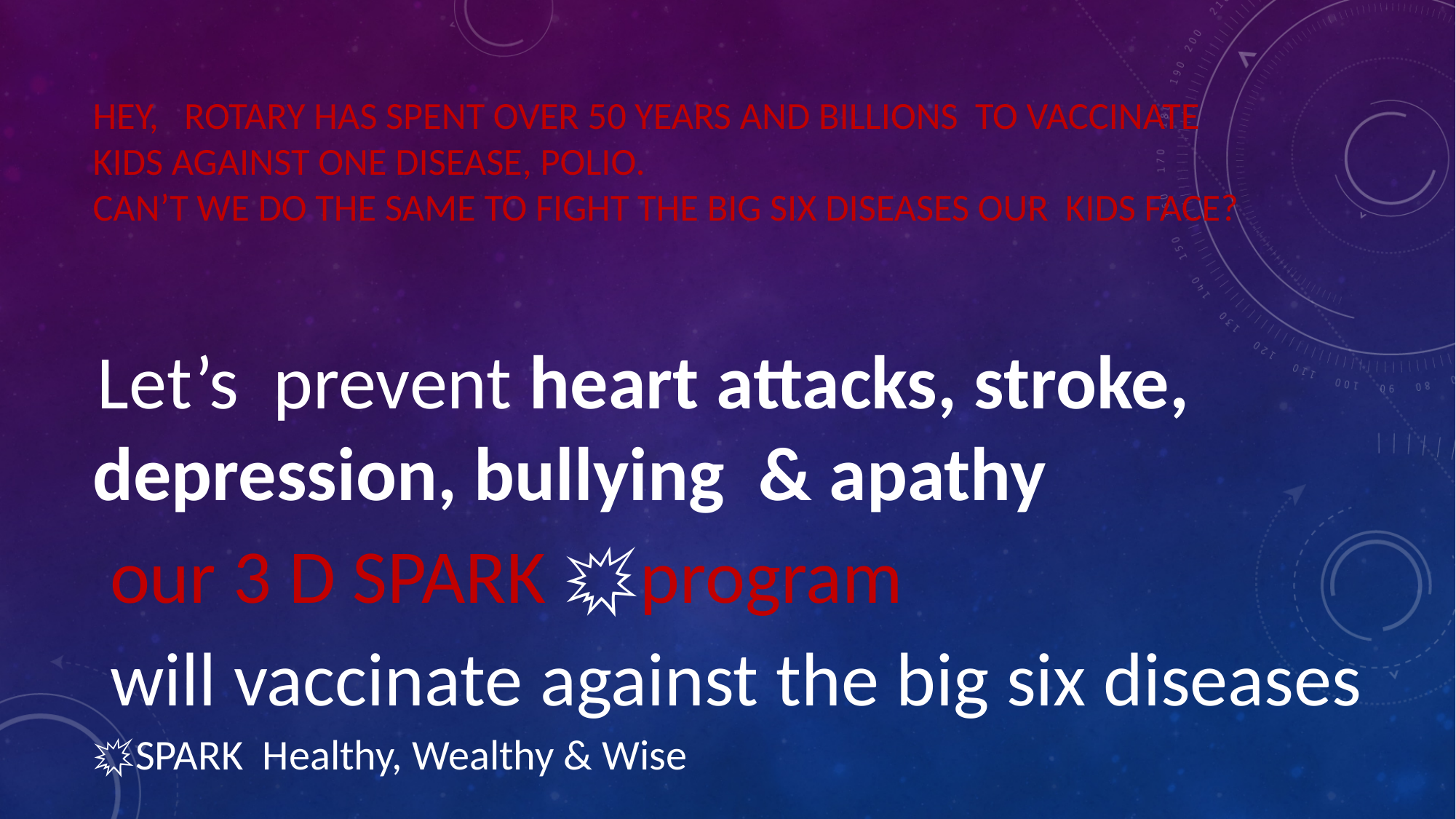

# Hey,   Rotary has spent over 50 years and billions  to vaccinate  kids against one disease, polio. Can’t we do the same to fight the big six diseases our  kids face?

 Let’s  prevent heart attacks, stroke, depression, bullying  & apathy
 our 3 D SPARK 💥program
 will vaccinate against the big six diseases
💥SPARK  Healthy, Wealthy & Wise